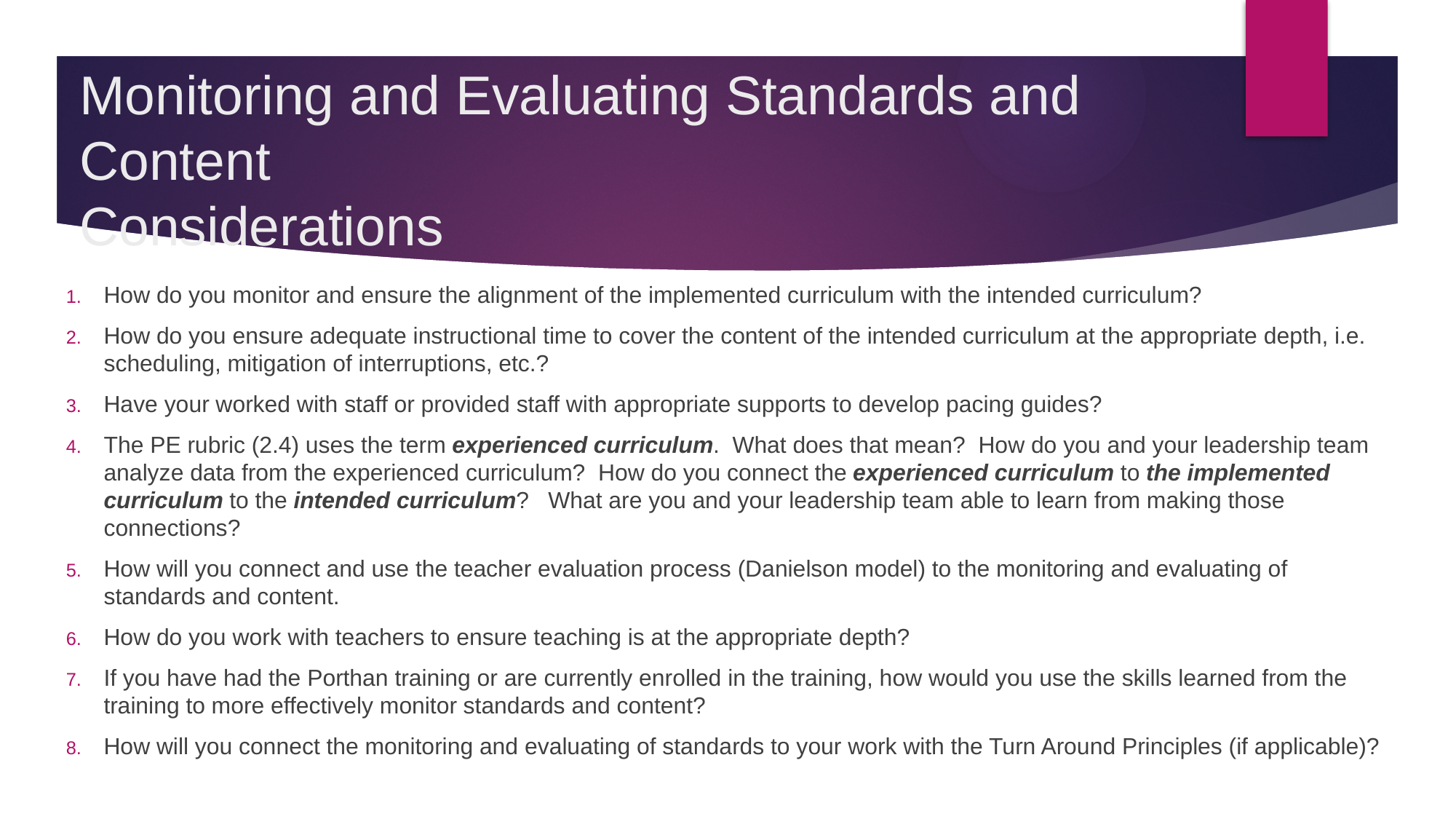

# Monitoring and Evaluating Standards and Content Considerations
How do you monitor and ensure the alignment of the implemented curriculum with the intended curriculum?
How do you ensure adequate instructional time to cover the content of the intended curriculum at the appropriate depth, i.e. scheduling, mitigation of interruptions, etc.?
Have your worked with staff or provided staff with appropriate supports to develop pacing guides?
The PE rubric (2.4) uses the term experienced curriculum.  What does that mean?  How do you and your leadership team analyze data from the experienced curriculum?  How do you connect the experienced curriculum to the implemented curriculum to the intended curriculum?   What are you and your leadership team able to learn from making those connections?
How will you connect and use the teacher evaluation process (Danielson model) to the monitoring and evaluating of standards and content.
How do you work with teachers to ensure teaching is at the appropriate depth?
If you have had the Porthan training or are currently enrolled in the training, how would you use the skills learned from the training to more effectively monitor standards and content?
How will you connect the monitoring and evaluating of standards to your work with the Turn Around Principles (if applicable)?